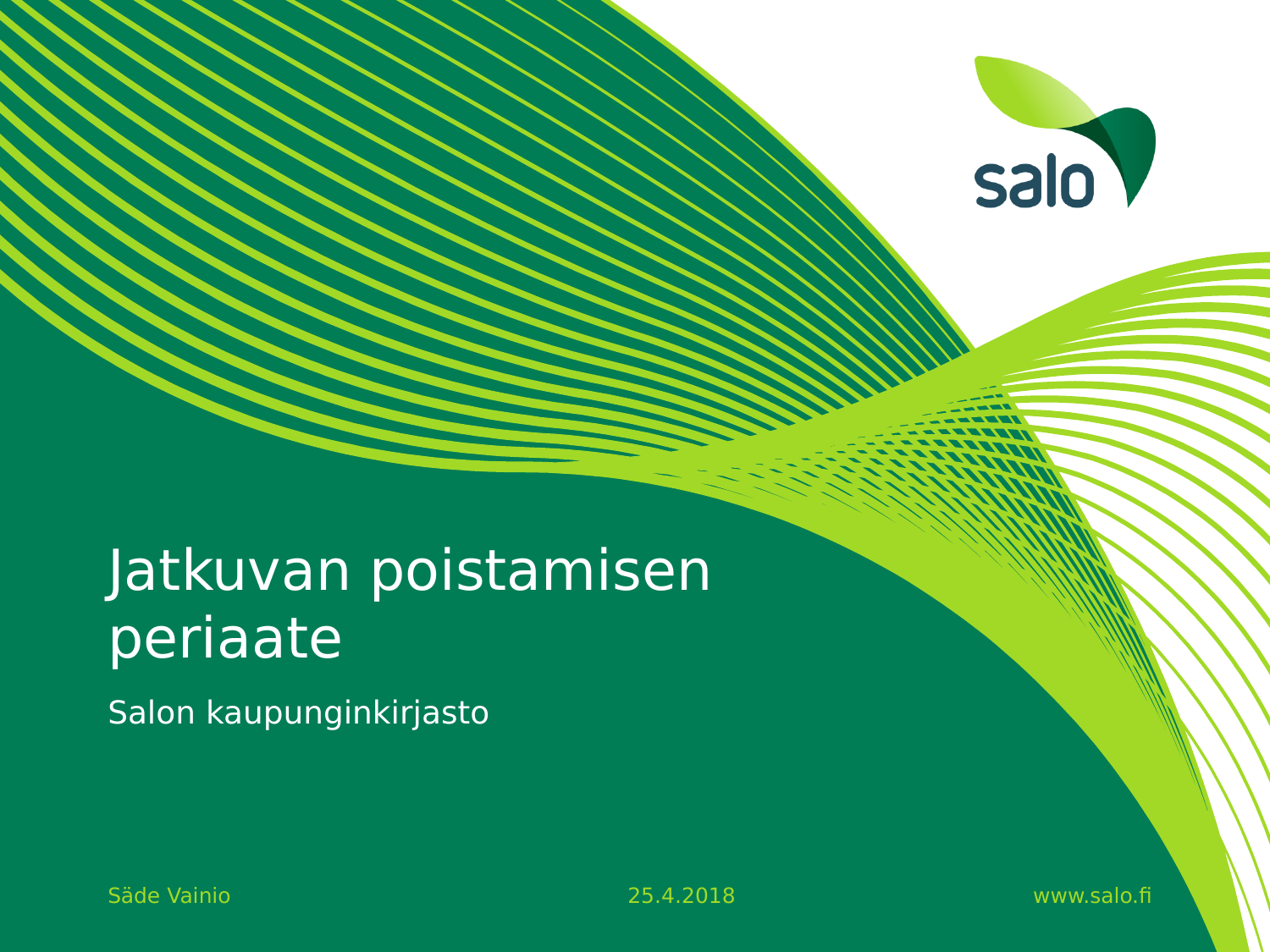

# Jatkuvan poistamisen periaate
Salon kaupunginkirjasto
Säde Vainio
25.4.2018